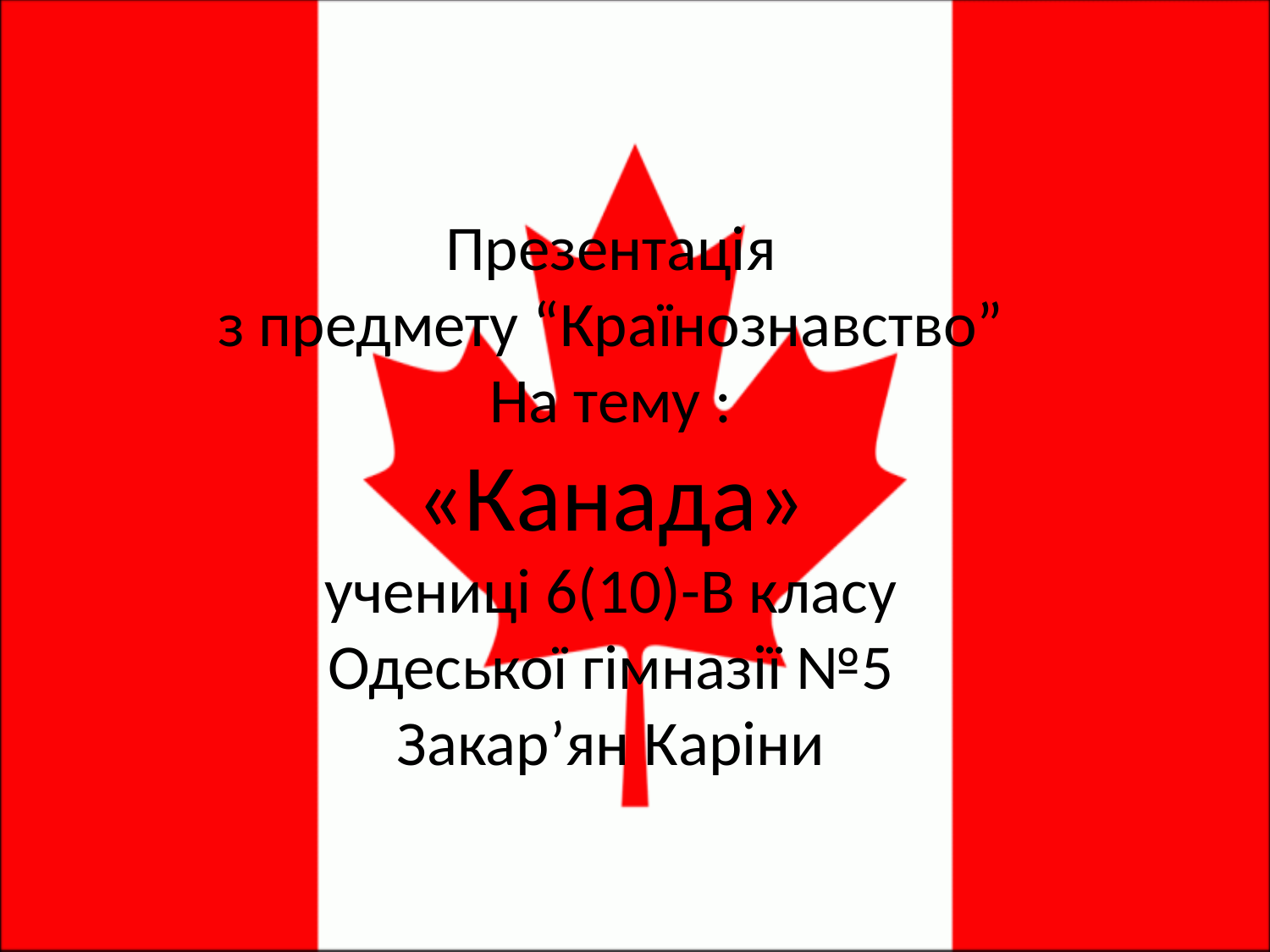

Презентація
з предмету “Країнознавство”
На тему :
«Канада»
учениці 6(10)-В класу
Одеської гімназії №5
Закар’ян Каріни